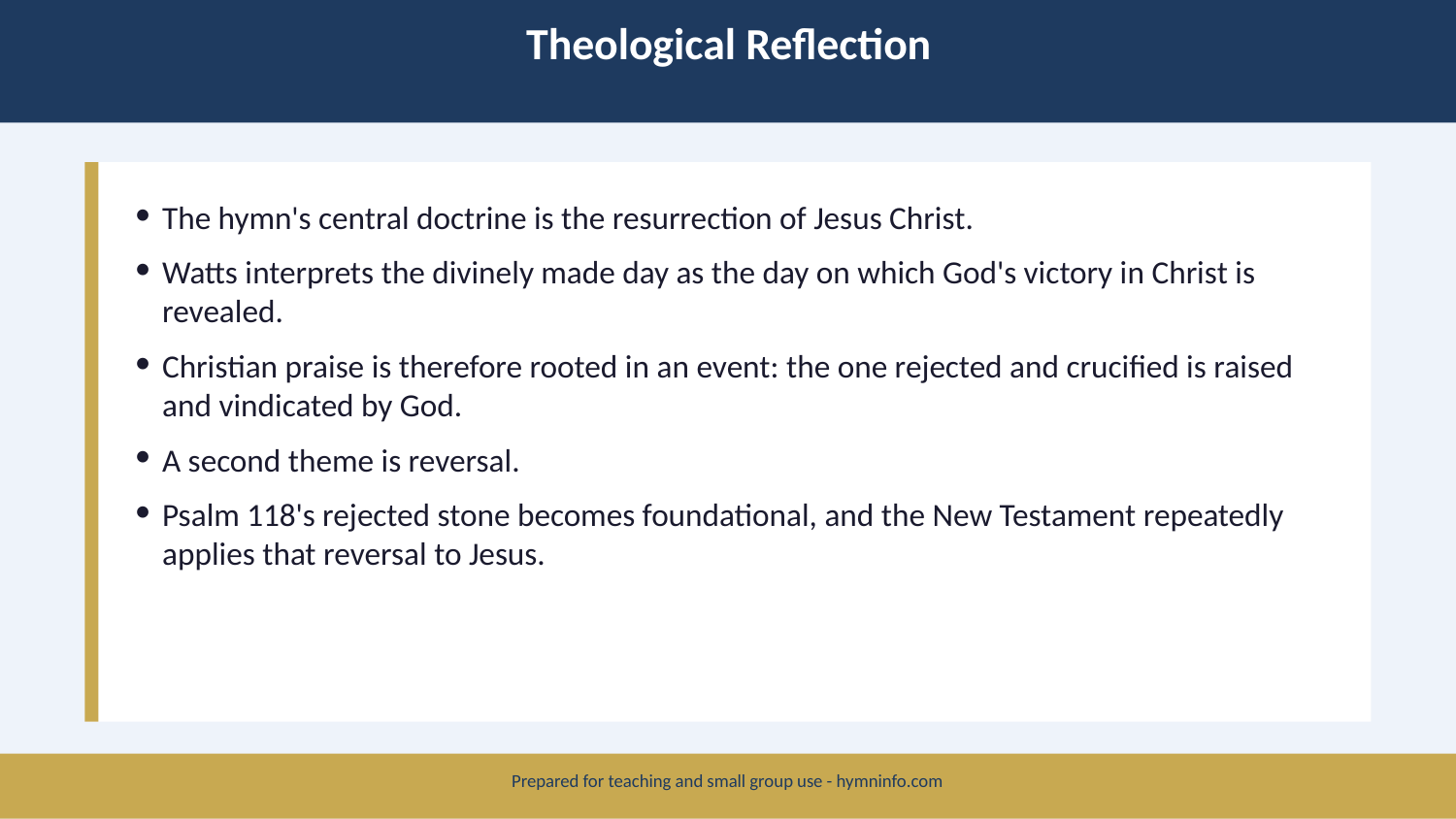

Theological Reflection

The hymn's central doctrine is the resurrection of Jesus Christ.
Watts interprets the divinely made day as the day on which God's victory in Christ is revealed.
Christian praise is therefore rooted in an event: the one rejected and crucified is raised and vindicated by God.
A second theme is reversal.
Psalm 118's rejected stone becomes foundational, and the New Testament repeatedly applies that reversal to Jesus.

Prepared for teaching and small group use - hymninfo.com